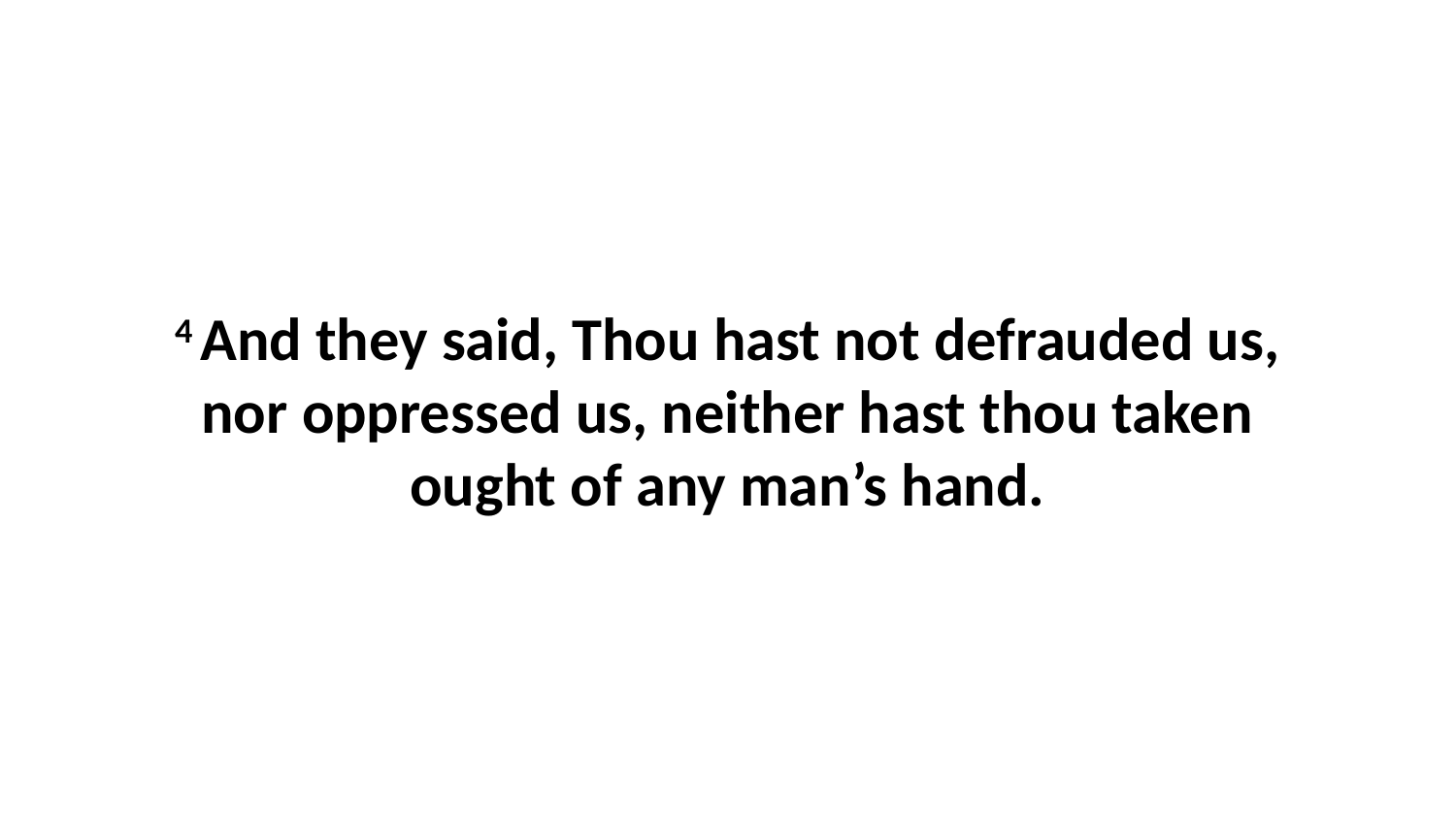

4 And they said, Thou hast not defrauded us, nor oppressed us, neither hast thou taken ought of any man’s hand.